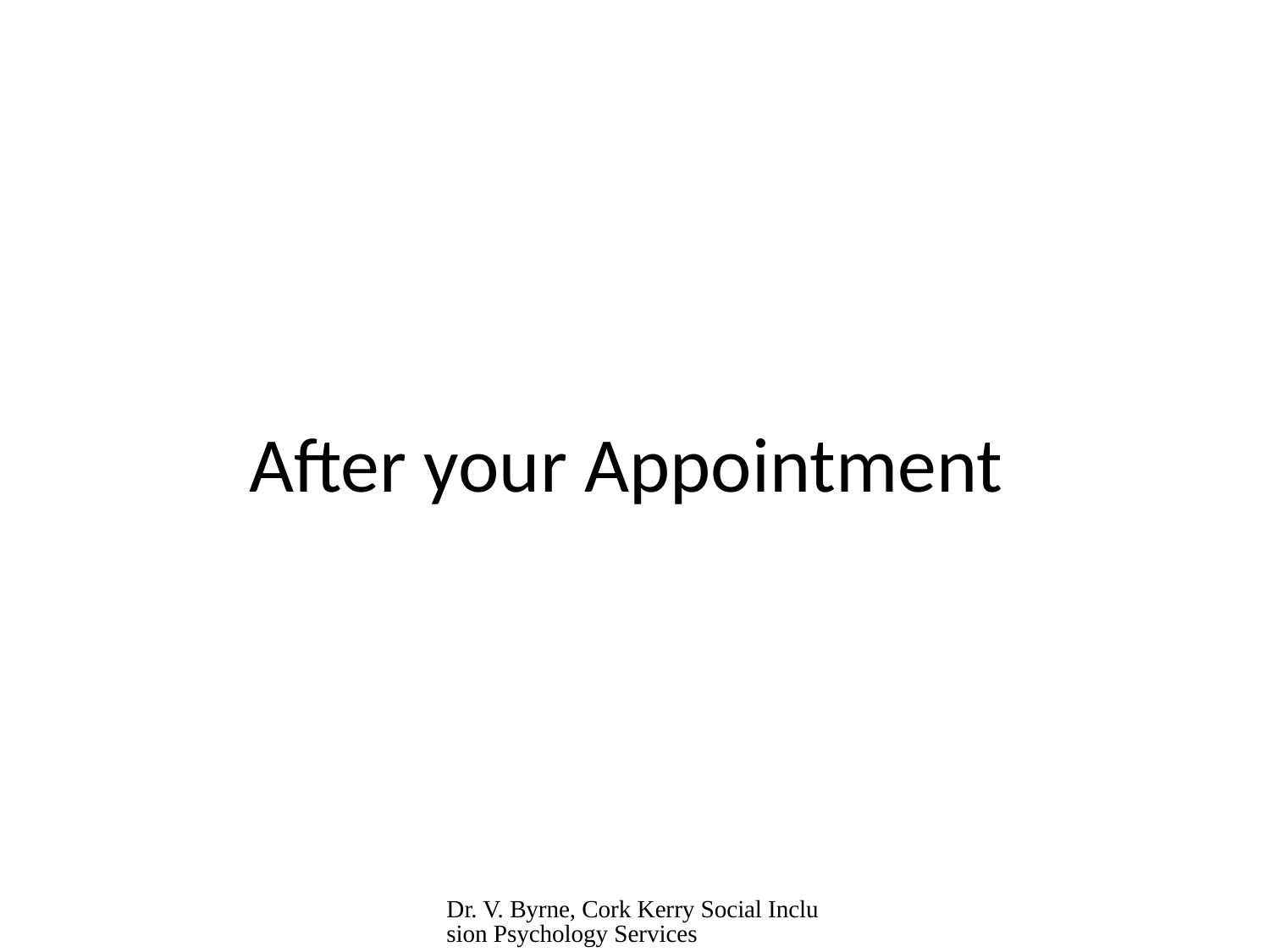

# After your Appointment
Dr. V. Byrne, Cork Kerry Social Inclusion Psychology Services